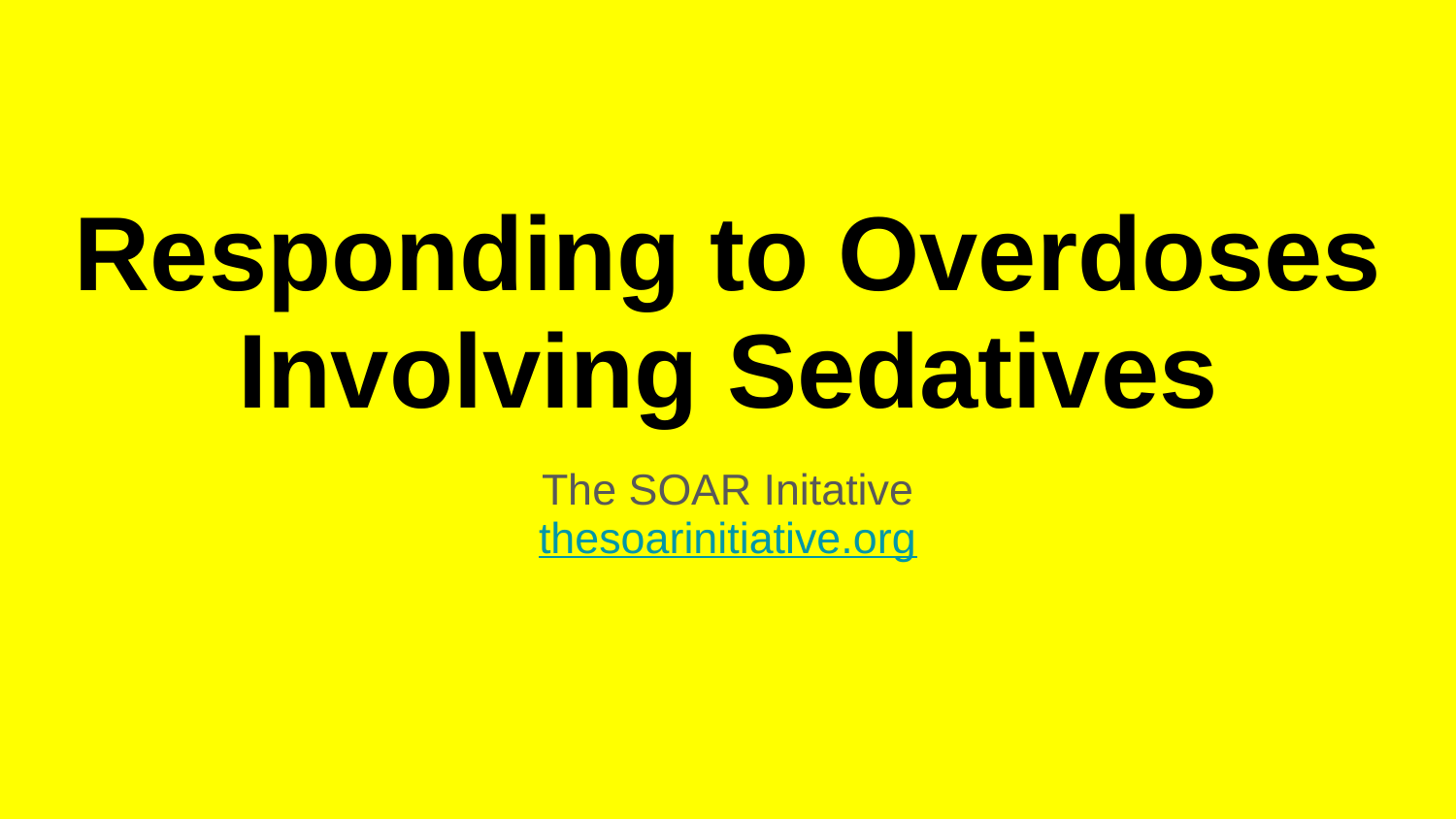

# Responding to Overdoses Involving Sedatives
The SOAR Initative
thesoarinitiative.org